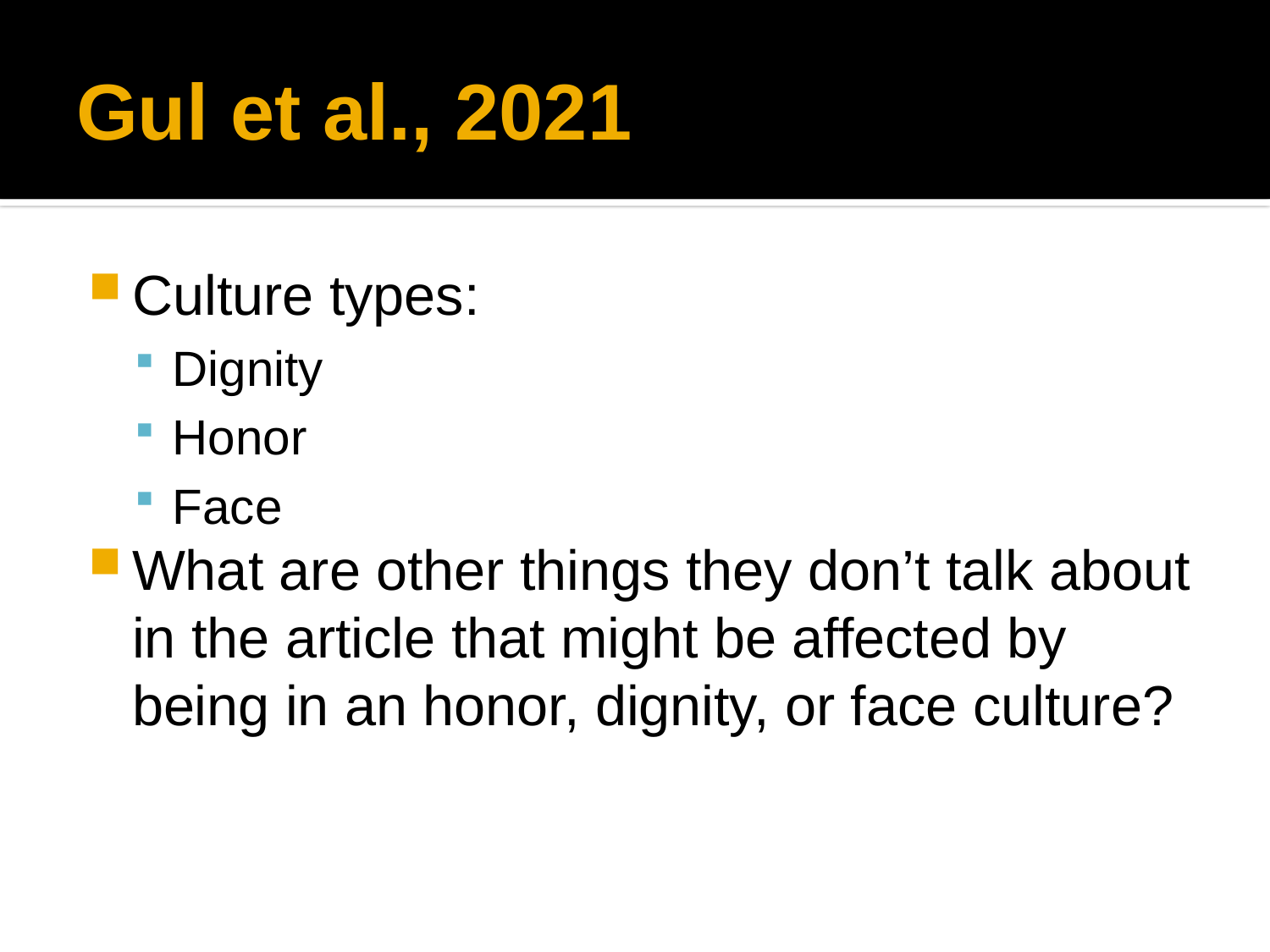

# Gul et al., 2021
Culture types:
Dignity
Honor
Face
What are other things they don’t talk about in the article that might be affected by being in an honor, dignity, or face culture?